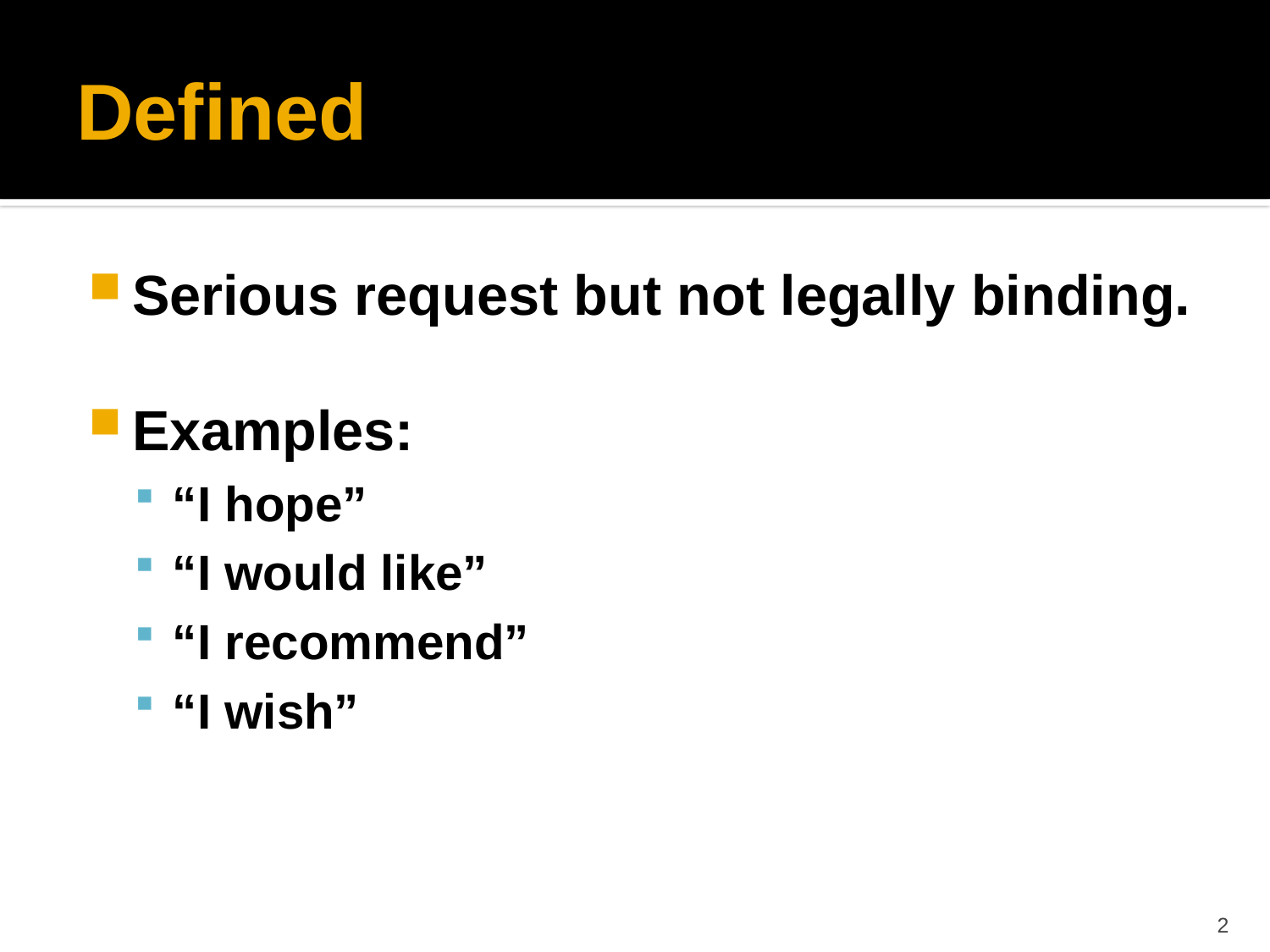

# Defined
Serious request but not legally binding.

Examples:
“I hope”
“I would like”
“I recommend”
“I wish”
2